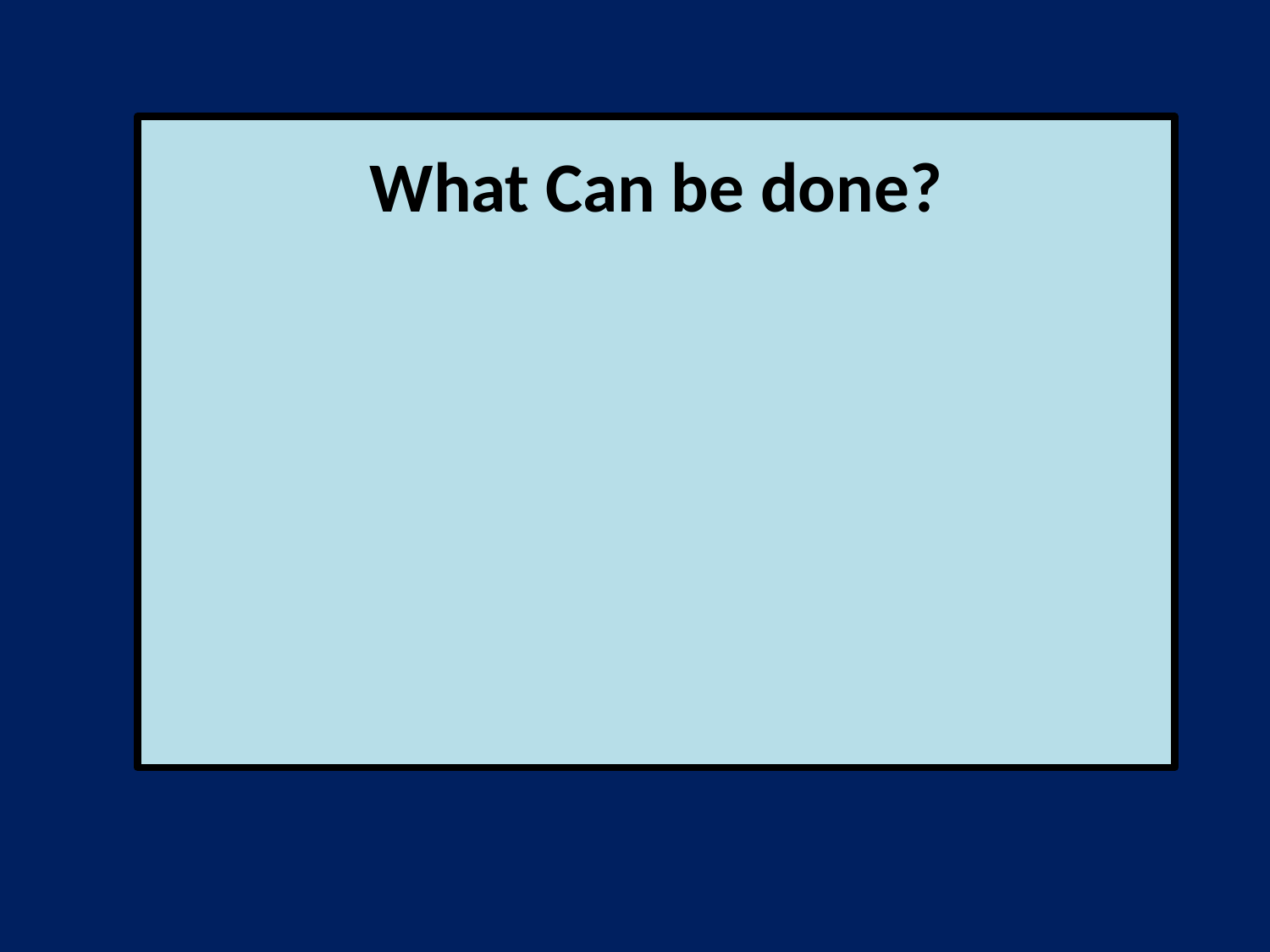

What Can be done?

Strengthen and enforce Dodd-Frank regulations,
End Too-Big-To-Fail: break up the Monster Banks.
Build a more community-rooted financial system.